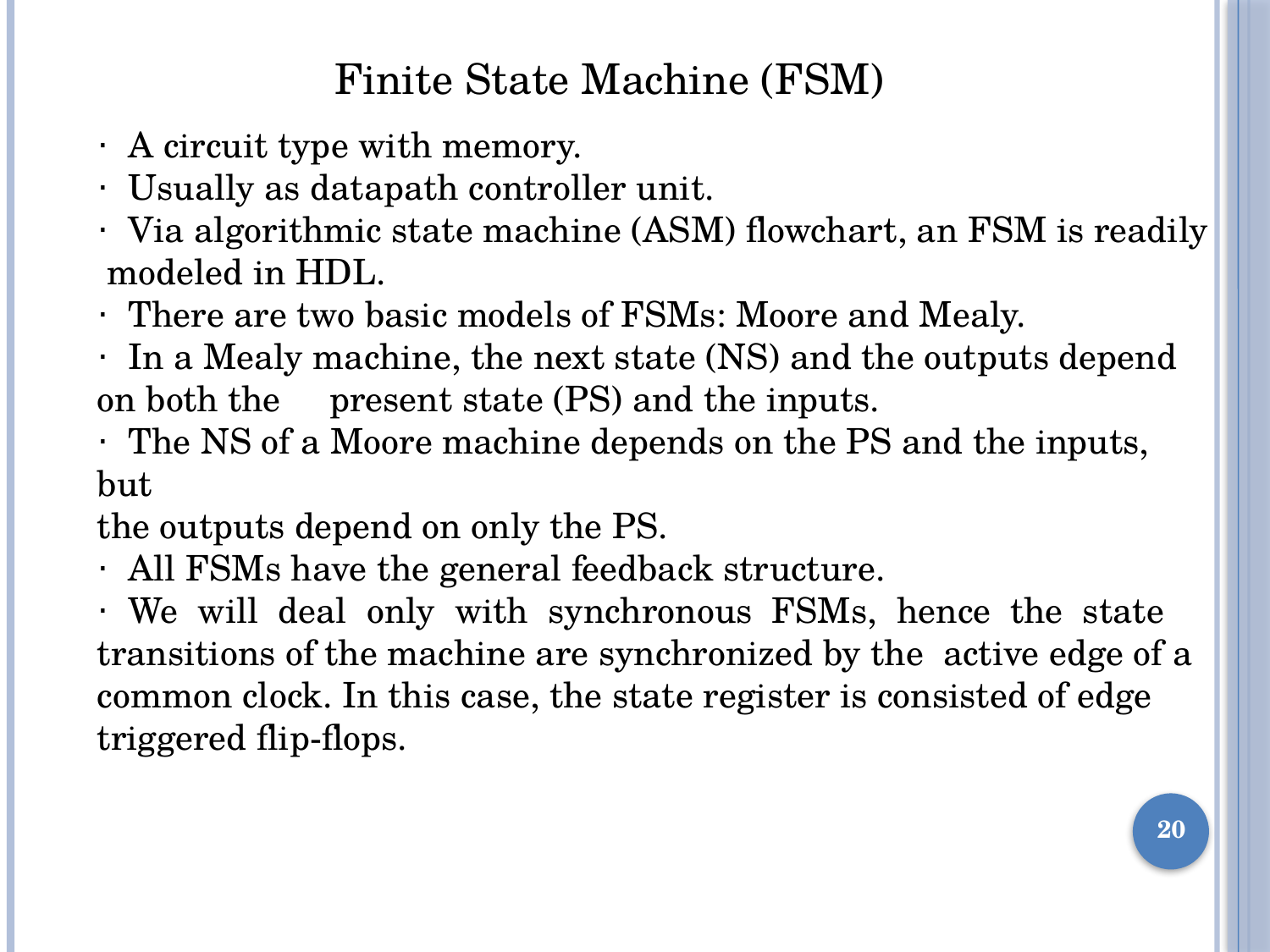

Finite State Machine (FSM)
⋅  A circuit type with memory.
⋅  Usually as datapath controller unit.
⋅  Via algorithmic state machine (ASM) flowchart, an FSM is readily  modeled in HDL.
⋅  There are two basic models of FSMs: Moore and Mealy.
⋅  In a Mealy machine, the next state (NS) and the outputs depend on both the     present state (PS) and the inputs.
⋅  The NS of a Moore machine depends on the PS and the inputs, but
the outputs depend on only the PS.
⋅  All FSMs have the general feedback structure.
⋅  We  will  deal  only  with  synchronous  FSMs,  hence  the  state
transitions of the machine are synchronized by the  active edge of a
common clock. In this case, the state register is consisted of edge triggered flip-flops.
20